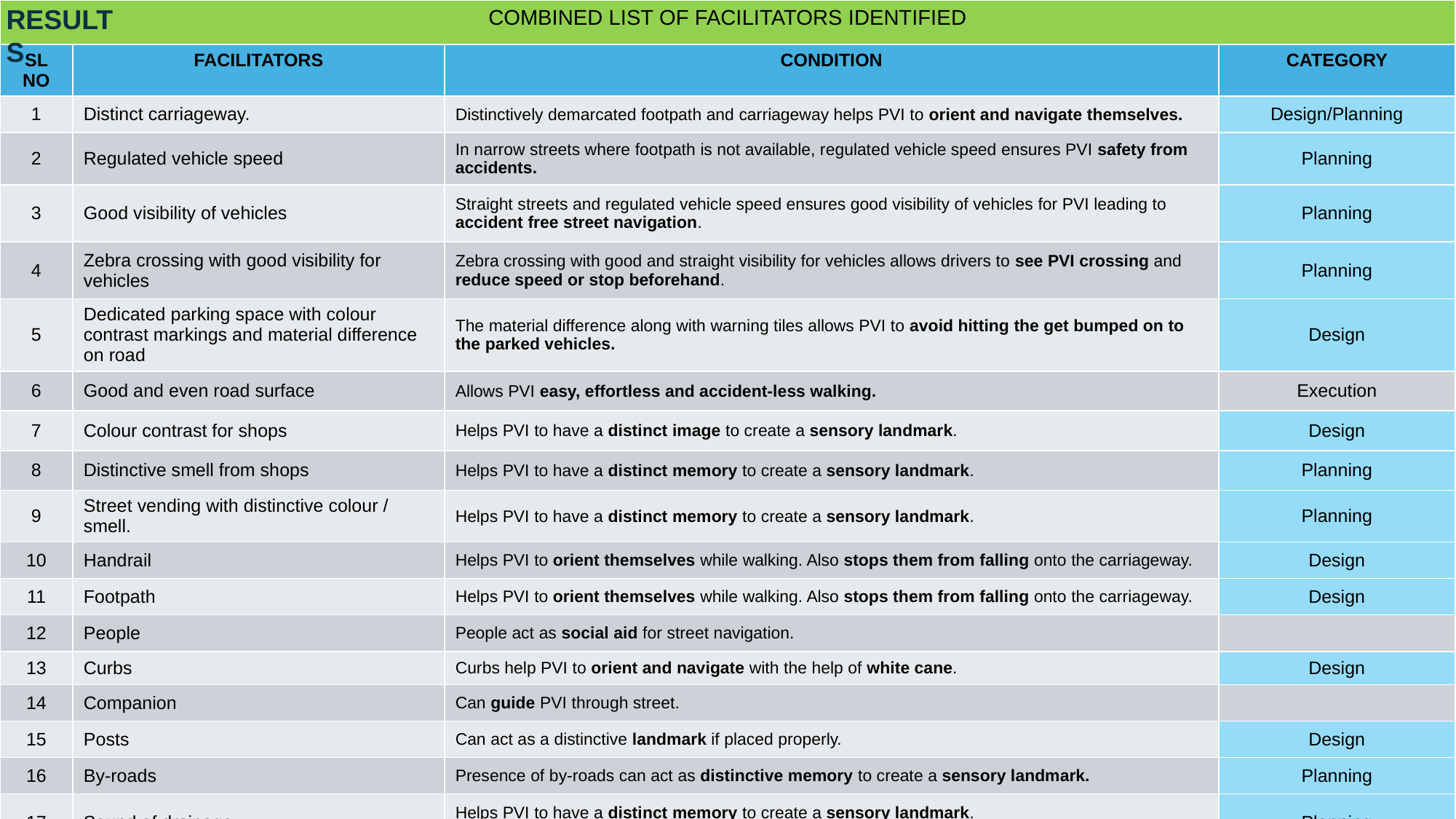

RESULTS
| COMBINED LIST OF FACILITATORS IDENTIFIED |  |  |  |
| --- | --- | --- | --- |
| SL NO | FACILITATORS | CONDITION | CATEGORY |
| 1 | Distinct carriageway. | Distinctively demarcated footpath and carriageway helps PVI to orient and navigate themselves. | Design/Planning |
| 2 | Regulated vehicle speed | In narrow streets where footpath is not available, regulated vehicle speed ensures PVI safety from accidents. | Planning |
| 3 | Good visibility of vehicles | Straight streets and regulated vehicle speed ensures good visibility of vehicles for PVI leading to accident free street navigation. | Planning |
| 4 | Zebra crossing with good visibility for vehicles | Zebra crossing with good and straight visibility for vehicles allows drivers to see PVI crossing and reduce speed or stop beforehand. | Planning |
| 5 | Dedicated parking space with colour contrast markings and material difference on road | The material difference along with warning tiles allows PVI to avoid hitting the get bumped on to the parked vehicles. | Design |
| 6 | Good and even road surface | Allows PVI easy, effortless and accident-less walking. | Execution |
| 7 | Colour contrast for shops | Helps PVI to have a distinct image to create a sensory landmark. | Design |
| 8 | Distinctive smell from shops | Helps PVI to have a distinct memory to create a sensory landmark. | Planning |
| 9 | Street vending with distinctive colour / smell. | Helps PVI to have a distinct memory to create a sensory landmark. | Planning |
| 10 | Handrail | Helps PVI to orient themselves while walking. Also stops them from falling onto the carriageway. | Design |
| 11 | Footpath | Helps PVI to orient themselves while walking. Also stops them from falling onto the carriageway. | Design |
| 12 | People | People act as social aid for street navigation. |  |
| 13 | Curbs | Curbs help PVI to orient and navigate with the help of white cane. | Design |
| 14 | Companion | Can guide PVI through street. |  |
| 15 | Posts | Can act as a distinctive landmark if placed properly. | Design |
| 16 | By-roads | Presence of by-roads can act as distinctive memory to create a sensory landmark. | Planning |
| 17 | Sound of drainage | Helps PVI to have a distinct memory to create a sensory landmark. | Planning |
26